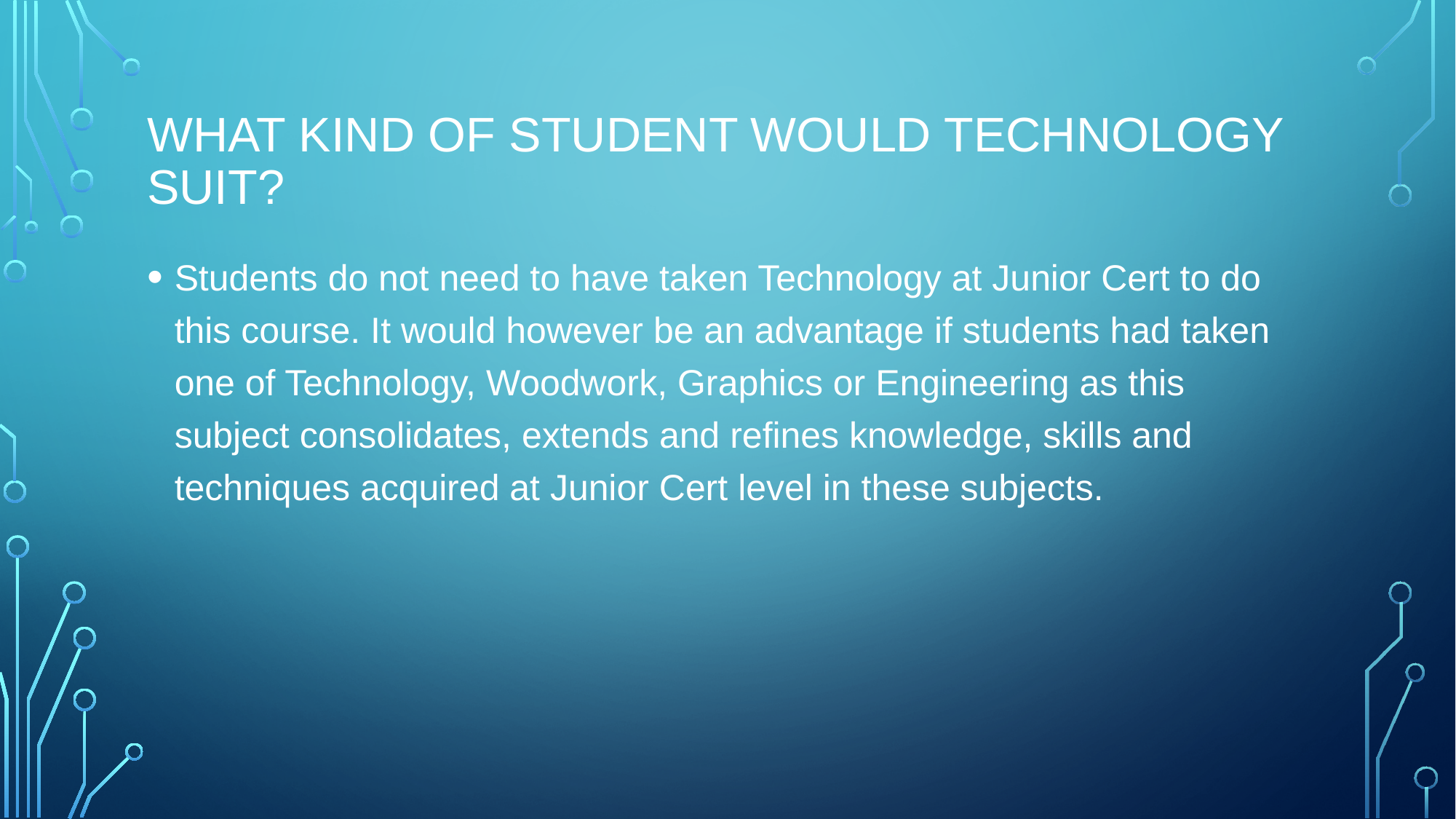

# What kind of student would technology suit?
Students do not need to have taken Technology at Junior Cert to do this course. It would however be an advantage if students had taken one of Technology, Woodwork, Graphics or Engineering as this subject consolidates, extends and refines knowledge, skills and techniques acquired at Junior Cert level in these subjects.